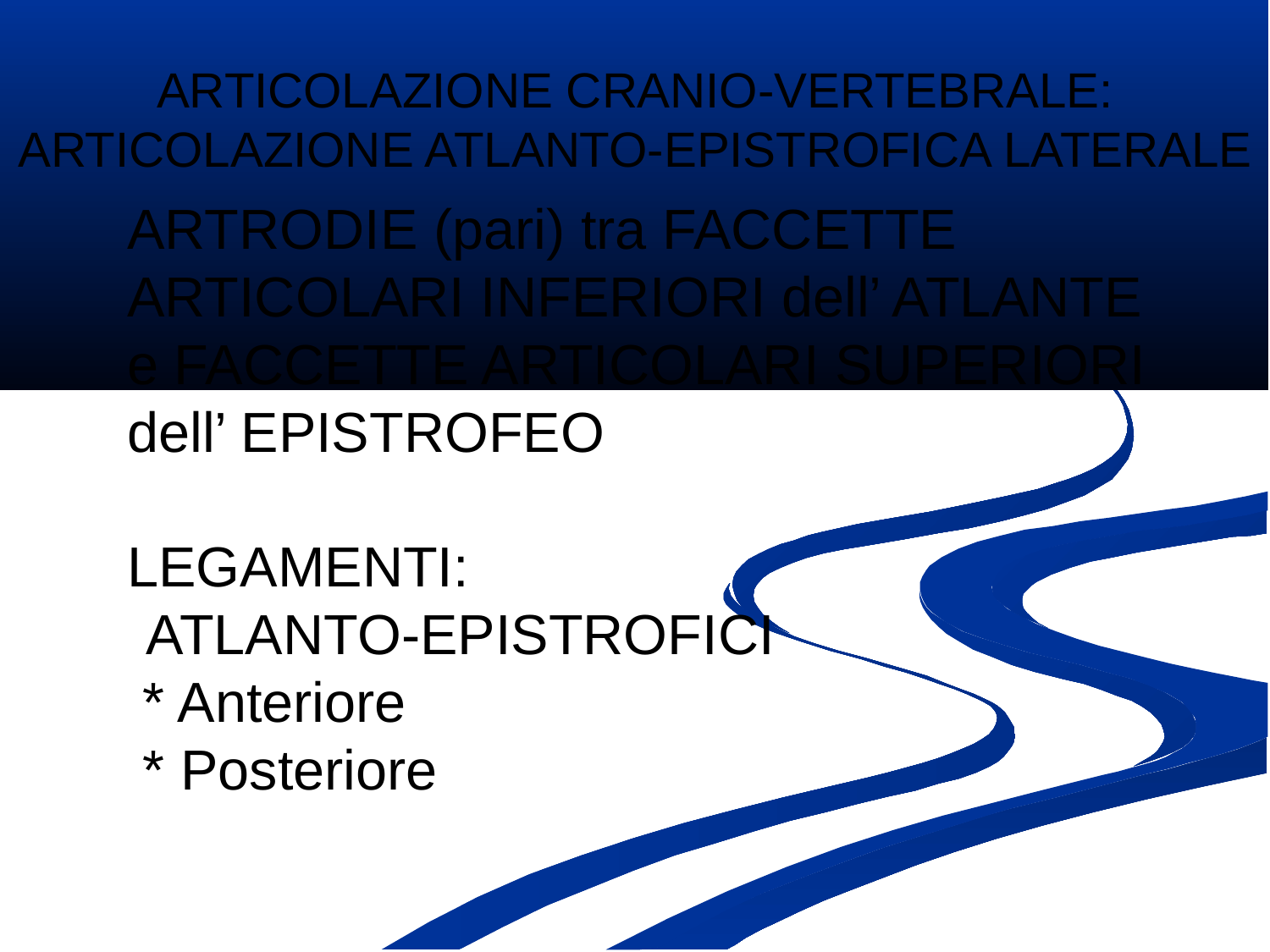

ARTICOLAZIONE CRANIO-VERTEBRALE:
ARTICOLAZIONE ATLANTO-EPISTROFICA LATERALE
ARTRODIE (pari) tra FACCETTE ARTICOLARI INFERIORI dell’ ATLANTE
e FACCETTE ARTICOLARI SUPERIORI dell’ EPISTROFEO

LEGAMENTI:
ATLANTO-EPISTROFICI
 * Anteriore
 * Posteriore